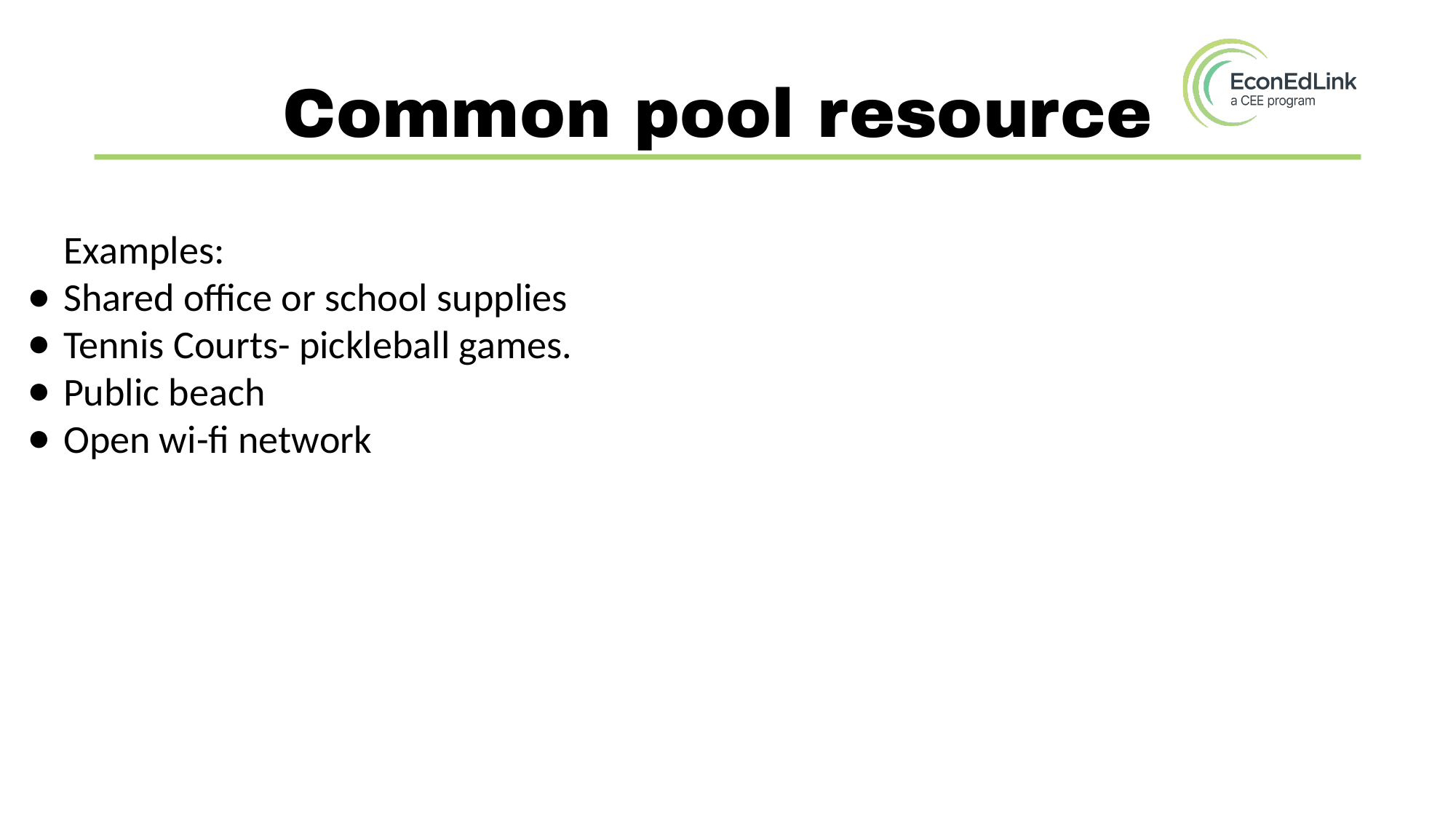

Common pool resource
Examples:
Shared office or school supplies
Tennis Courts- pickleball games.
Public beach
Open wi-fi network